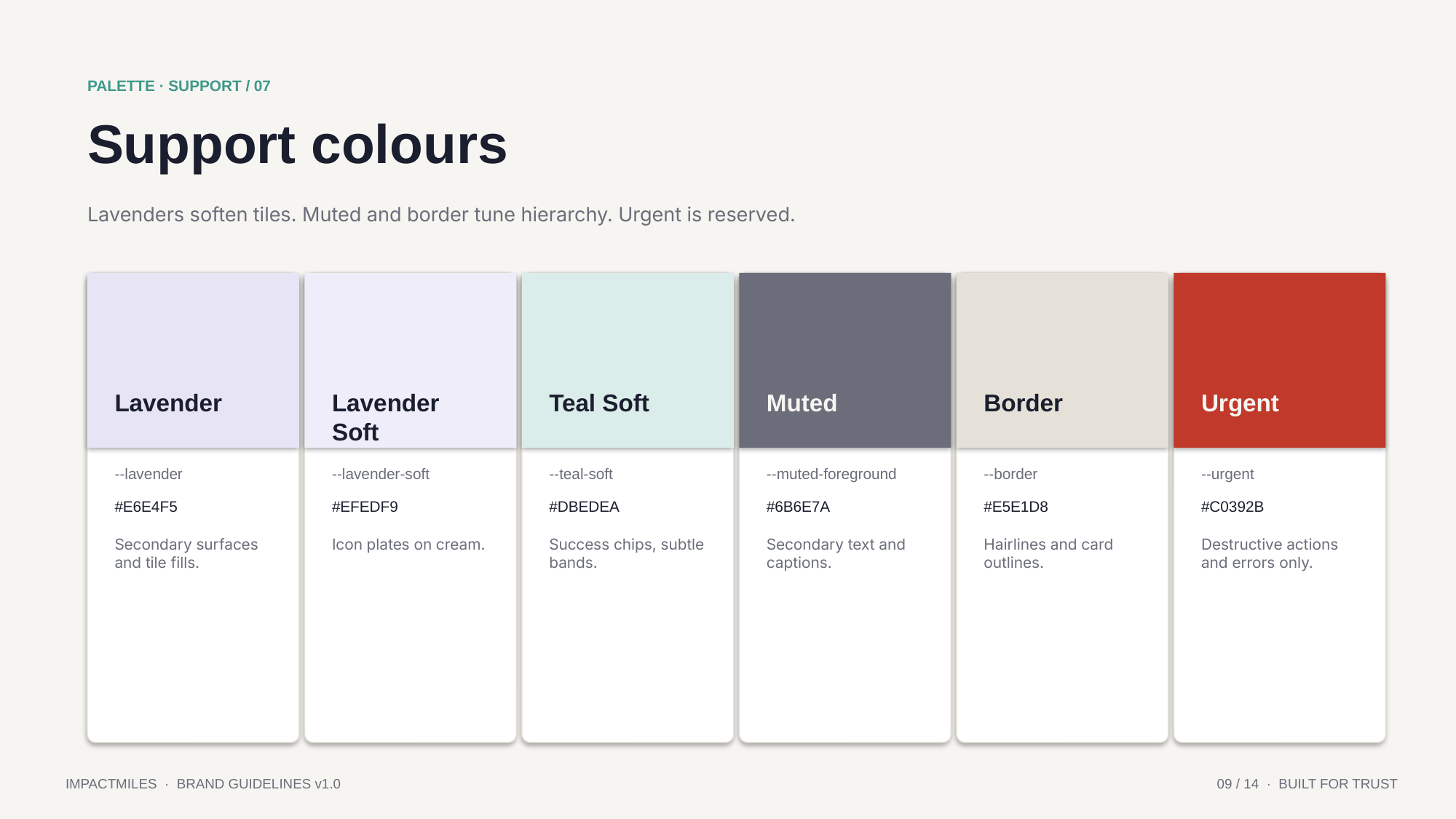

PALETTE · SUPPORT / 07
Support colours
Lavenders soften tiles. Muted and border tune hierarchy. Urgent is reserved.

Lavender
Lavender Soft
Teal Soft
Muted
Border
Urgent
--lavender
--lavender-soft
--teal-soft
--muted-foreground
--border
--urgent
#E6E4F5
#EFEDF9
#DBEDEA
#6B6E7A
#E5E1D8
#C0392B
Secondary surfaces and tile fills.
Icon plates on cream.
Success chips, subtle bands.
Secondary text and captions.
Hairlines and card outlines.
Destructive actions and errors only.
IMPACTMILES  ·  BRAND GUIDELINES v1.0
09 / 14  ·  BUILT FOR TRUST